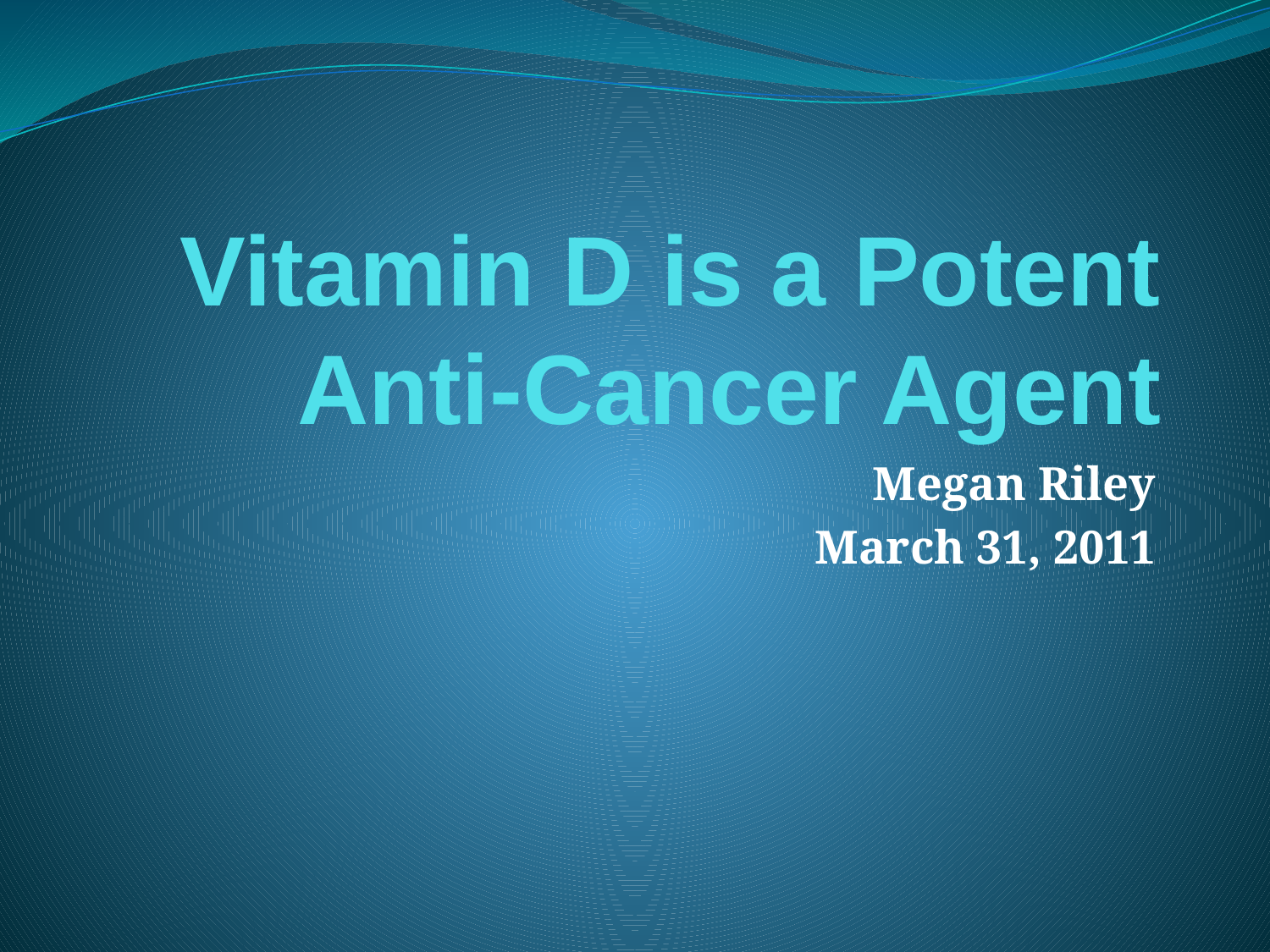

# Vitamin D is a Potent Anti-Cancer Agent
Megan Riley
March 31, 2011